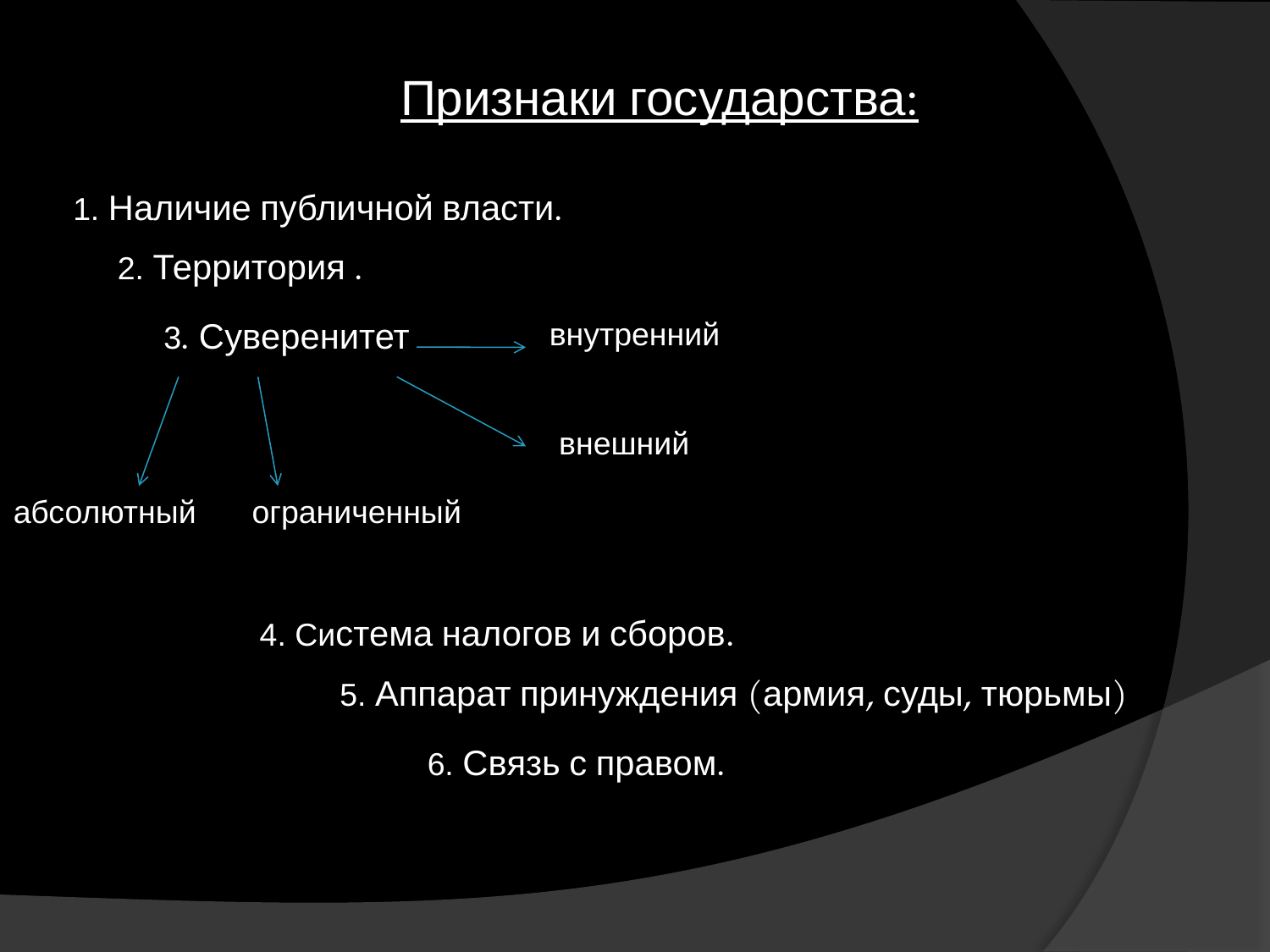

Признаки государства:
1. Наличие публичной власти.
2. Территория .
3. Суверенитет
внутренний
внешний
абсолютный
ограниченный
4. Система налогов и сборов.
5. Аппарат принуждения (армия, суды, тюрьмы)
6. Связь с правом.